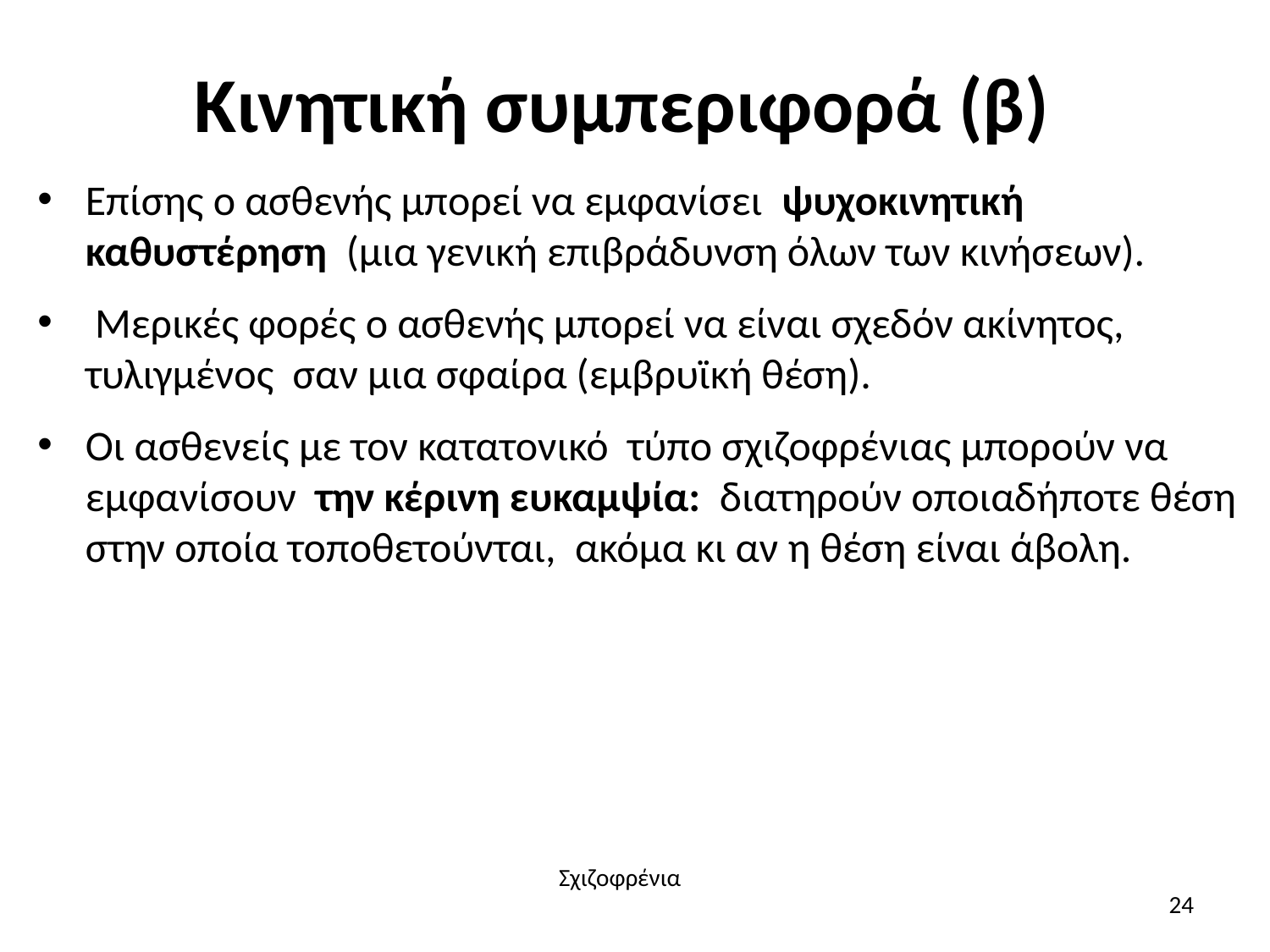

# Κινητική συμπεριφορά (β)
Επίσης ο ασθενής μπορεί να εμφανίσει  ψυχοκινητική  καθυστέρηση  (μια γενική επιβράδυνση όλων των κινήσεων).
 Μερικές φορές ο ασθενής μπορεί να είναι σχεδόν ακίνητος, τυλιγμένος  σαν μια σφαίρα (εμβρυϊκή θέση).
Οι ασθενείς με τον κατατονικό  τύπο σχιζοφρένιας μπορούν να εμφανίσουν  την κέρινη ευκαμψία:  διατηρούν οποιαδήποτε θέση στην οποία τοποθετούνται,  ακόμα κι αν η θέση είναι άβολη.
Σχιζοφρένια
24